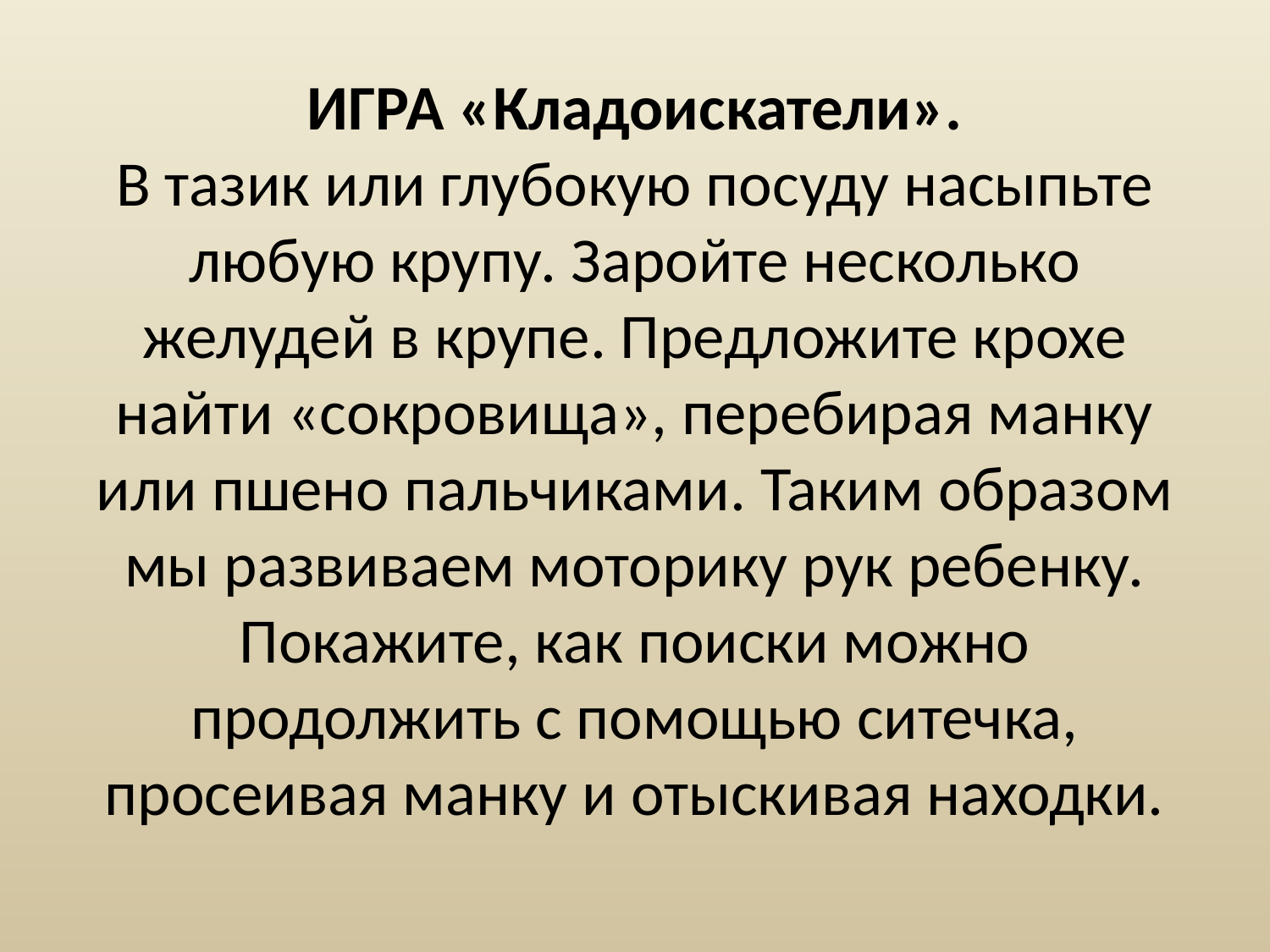

# ИГРА «Кладоискатели».  В тазик или глубокую посуду насыпьте любую крупу. Заройте несколько желудей в крупе. Предложите крохе найти «сокровища», перебирая манку или пшено пальчиками. Таким образом мы развиваем моторику рук ребенку. Покажите, как поиски можно продолжить с помощью ситечка, просеивая манку и отыскивая находки.